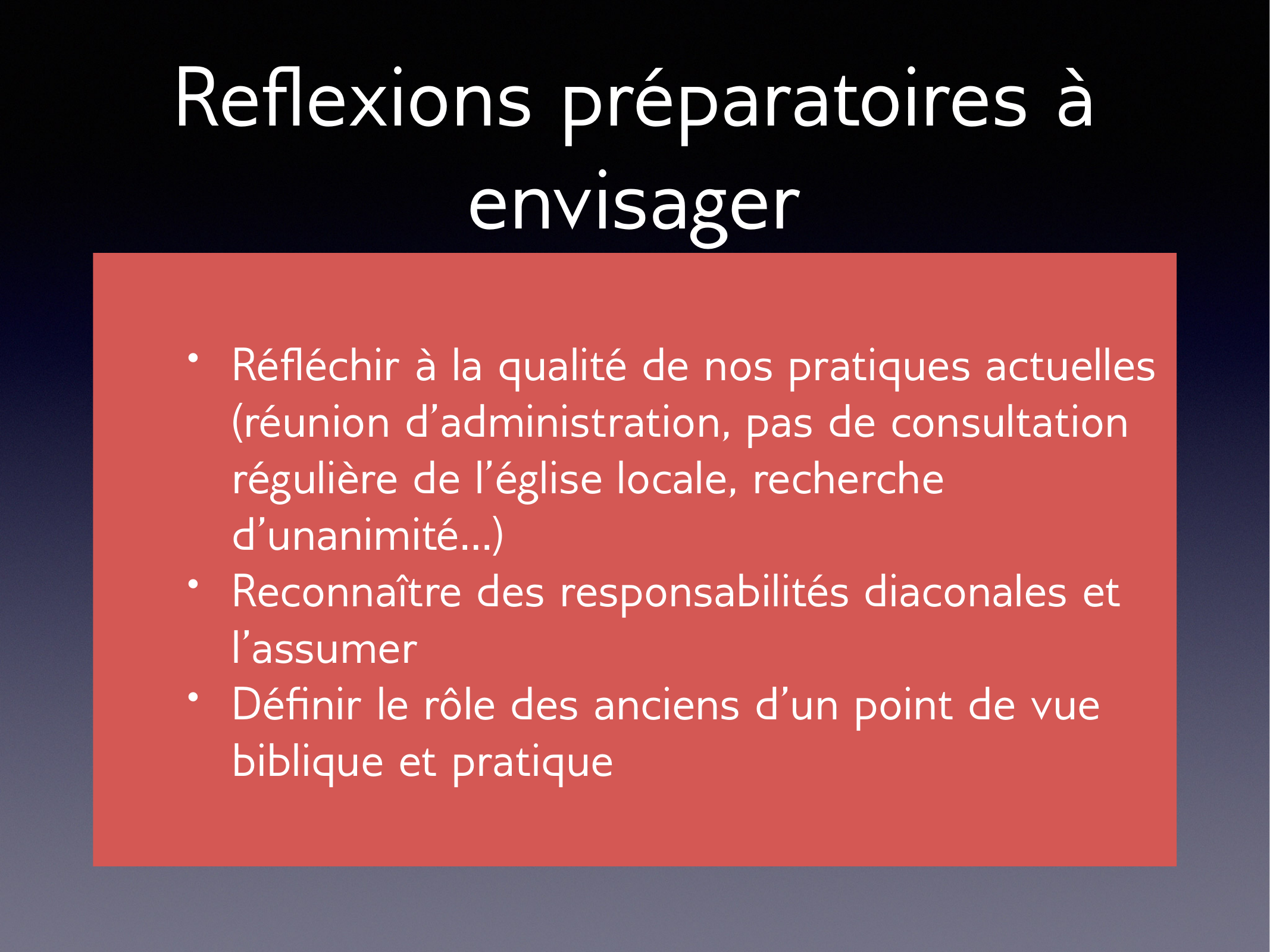

# Reflexions préparatoires à envisager
Réfléchir à la qualité de nos pratiques actuelles (réunion d’administration, pas de consultation régulière de l’église locale, recherche d’unanimité…)
Reconnaître des responsabilités diaconales et l’assumer
Définir le rôle des anciens d’un point de vue biblique et pratique